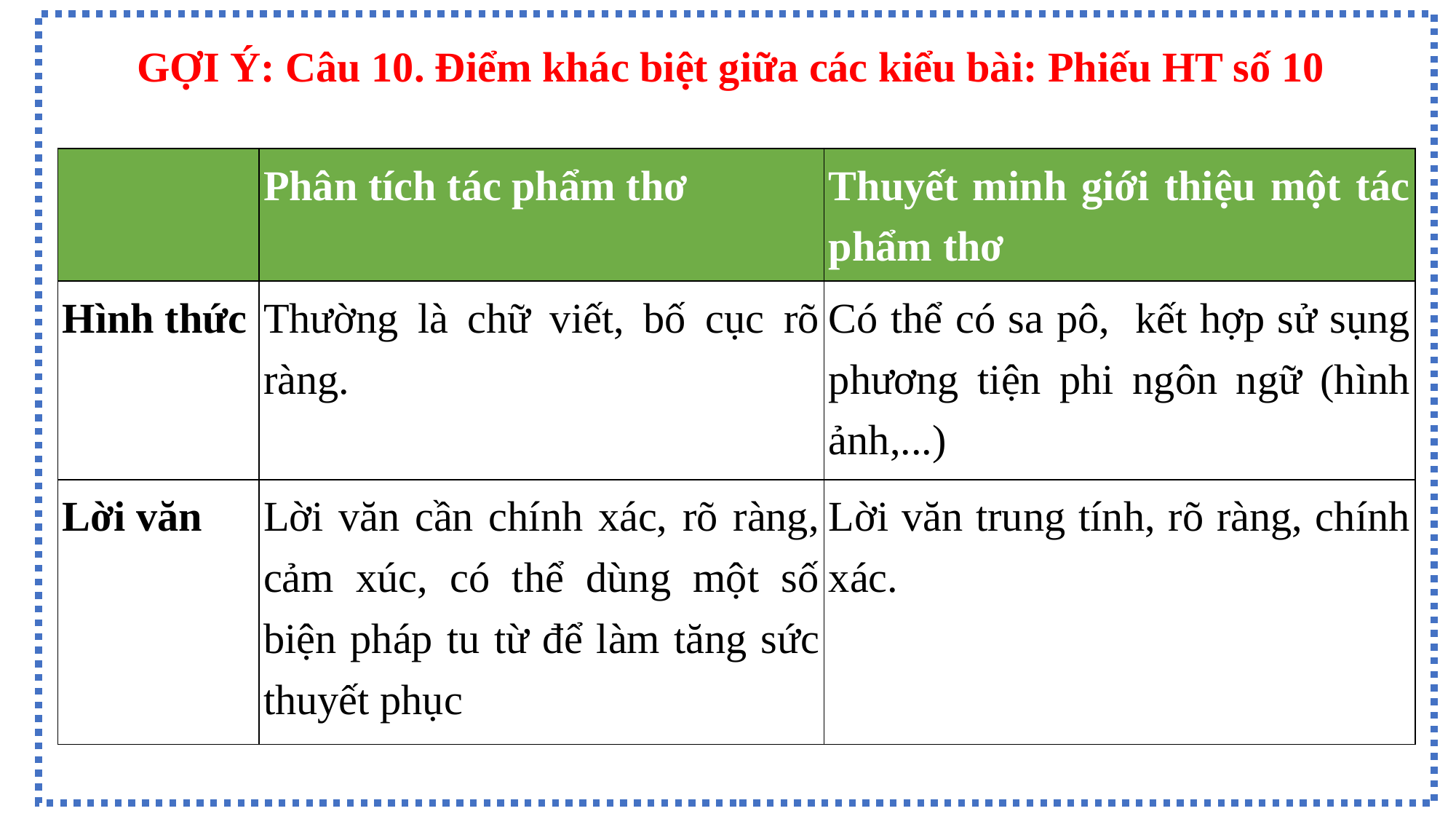

GỢI Ý: Câu 10. Điểm khác biệt giữa các kiểu bài: Phiếu HT số 10

|  | Phân tích tác phẩm thơ | Thuyết minh giới thiệu một tác phẩm thơ |
| --- | --- | --- |
| Hình thức | Thường là chữ viết, bố cục rõ ràng. | Có thể có sa pô, kết hợp sử sụng phương tiện phi ngôn ngữ (hình ảnh,...) |
| Lời văn | Lời văn cần chính xác, rõ ràng, cảm xúc, có thể dùng một số biện pháp tu từ để làm tăng sức thuyết phục | Lời văn trung tính, rõ ràng, chính xác. |